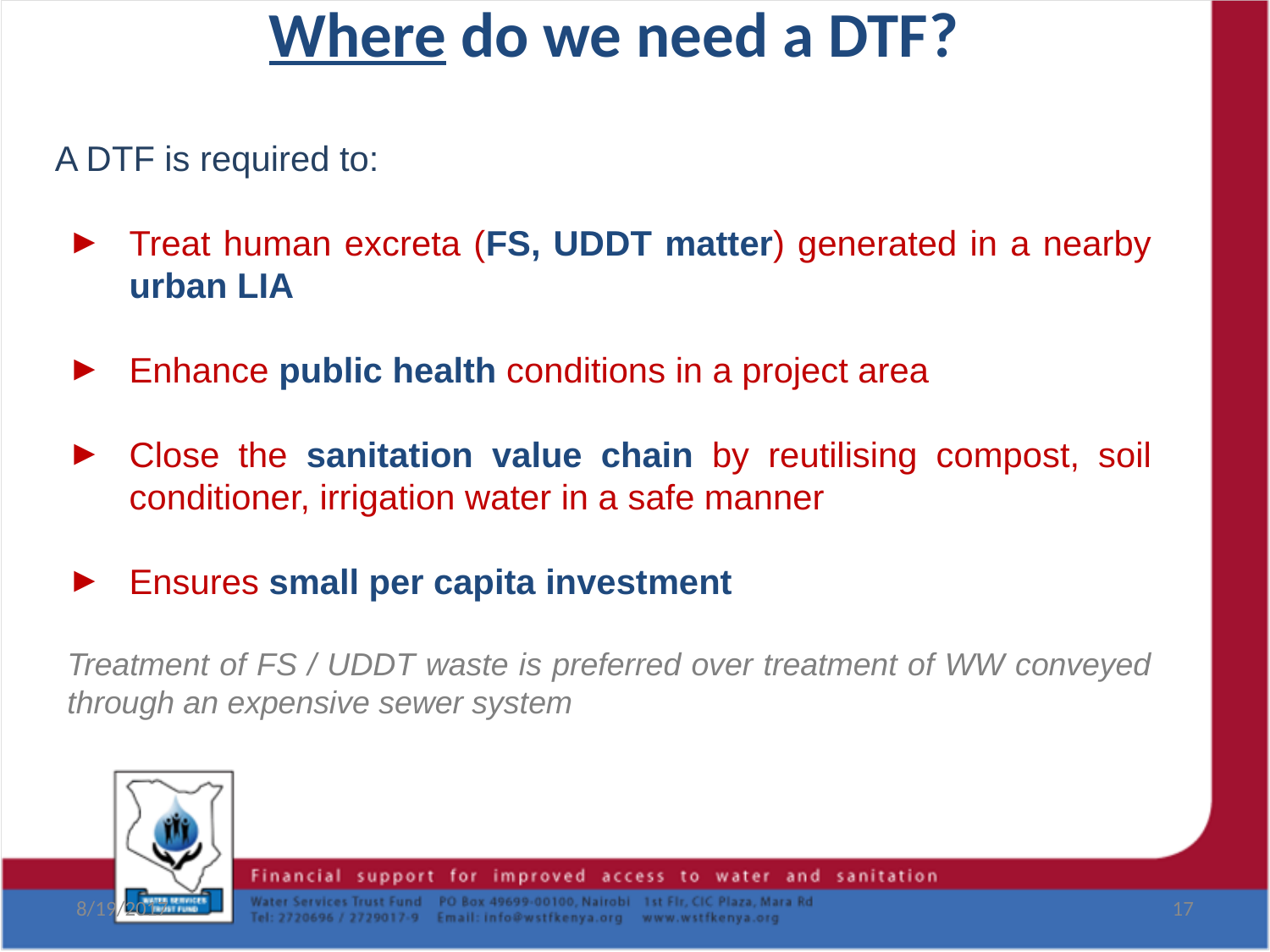

# Where do we need a DTF?
A DTF is required to:
Treat human excreta (FS, UDDT matter) generated in a nearby urban LIA
Enhance public health conditions in a project area
Close the sanitation value chain by reutilising compost, soil conditioner, irrigation water in a safe manner
Ensures small per capita investment
Treatment of FS / UDDT waste is preferred over treatment of WW conveyed through an expensive sewer system
8/19/2017
17